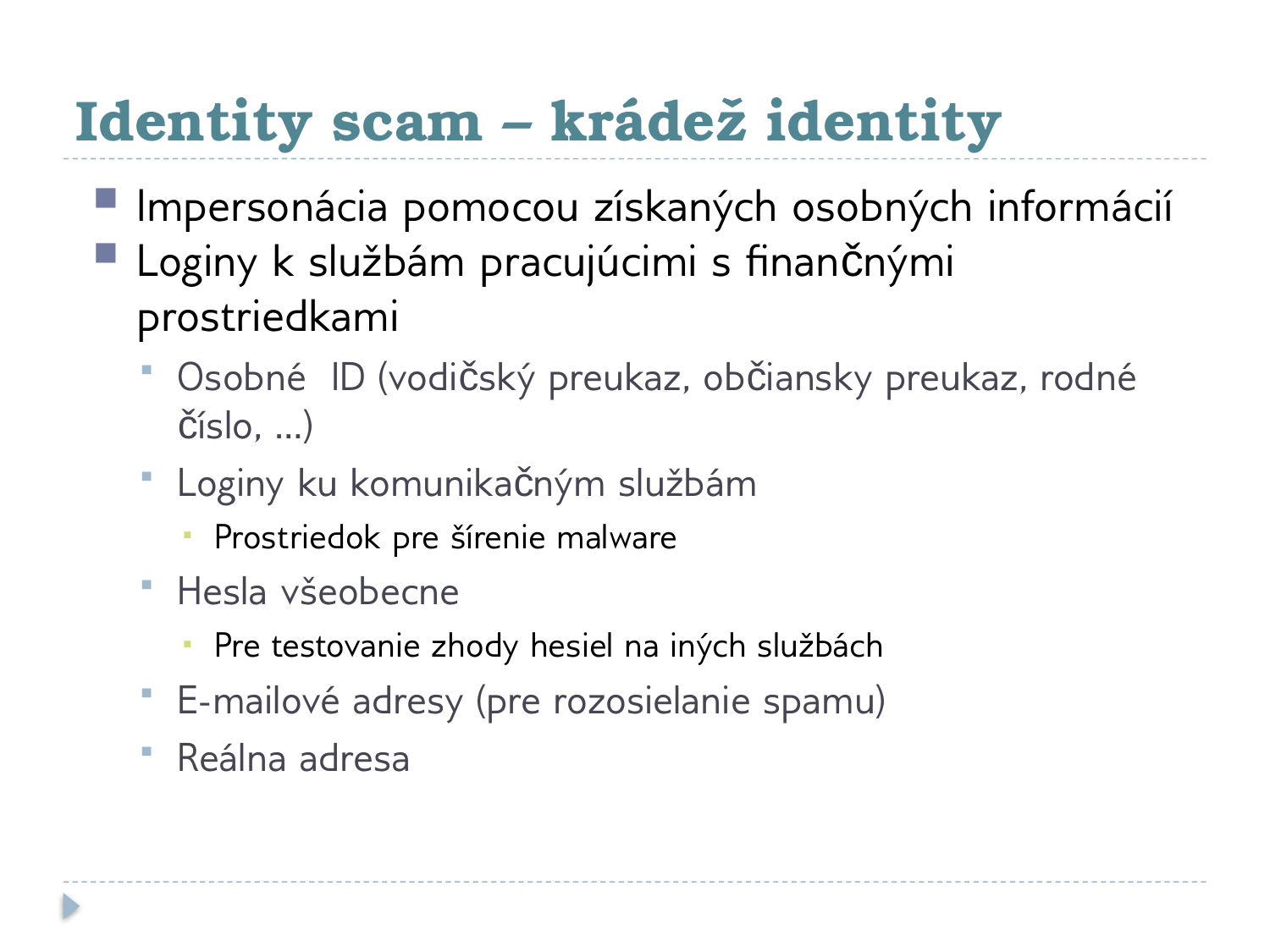

# Identity scam – krádež identity
Impersonácia pomocou získaných osobných informácií
Loginy k službám pracujúcimi s finančnými prostriedkami
Osobné  ID (vodičský preukaz, občiansky preukaz, rodné číslo, …)
Loginy ku komunikačným službám
Prostriedok pre šírenie malware
Hesla všeobecne
Pre testovanie zhody hesiel na iných službách
E-mailové adresy (pre rozosielanie spamu)
Reálna adresa